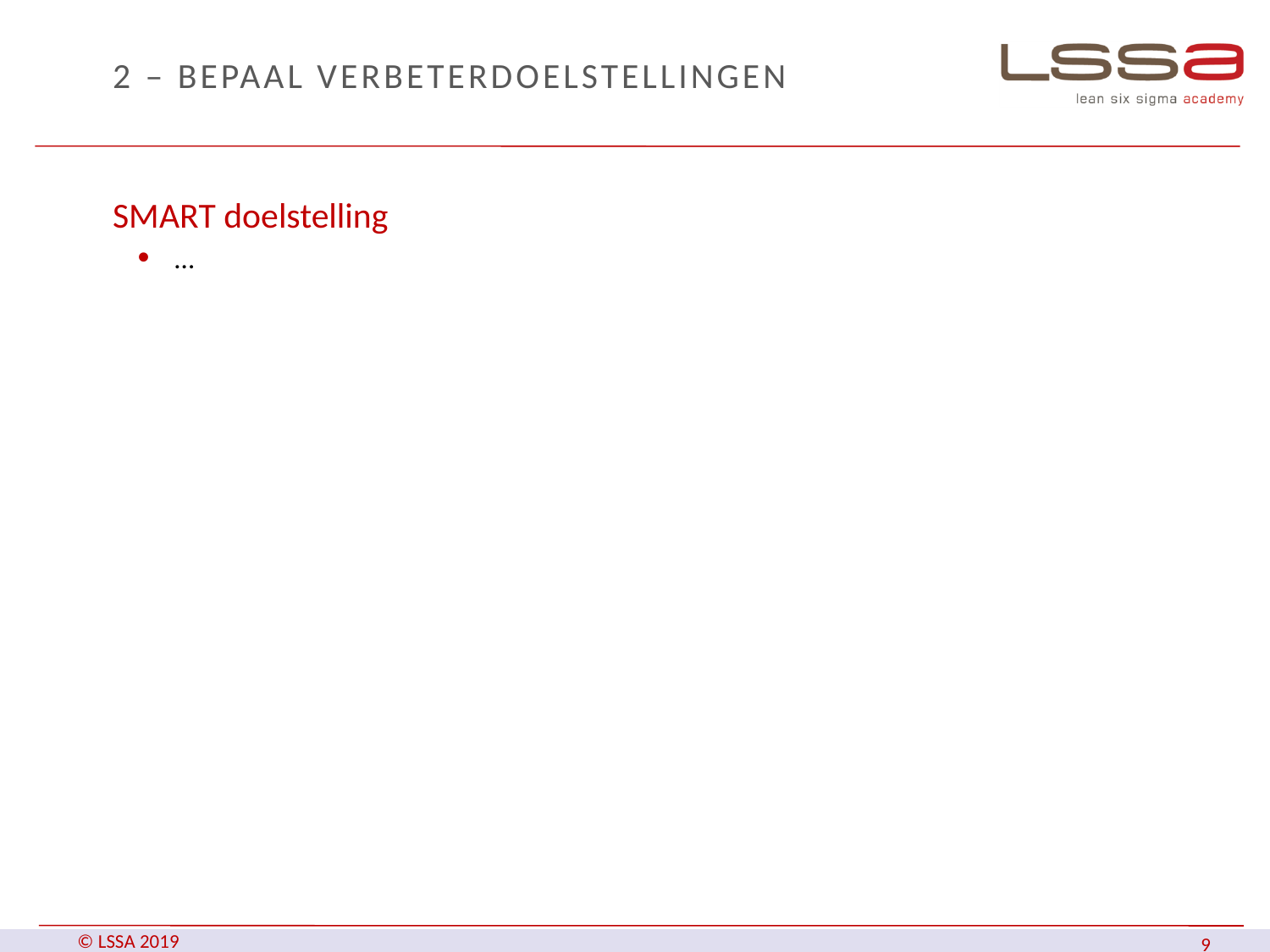

# 2 – Bepaal verbeterdoelstellingen
SMART doelstelling
…